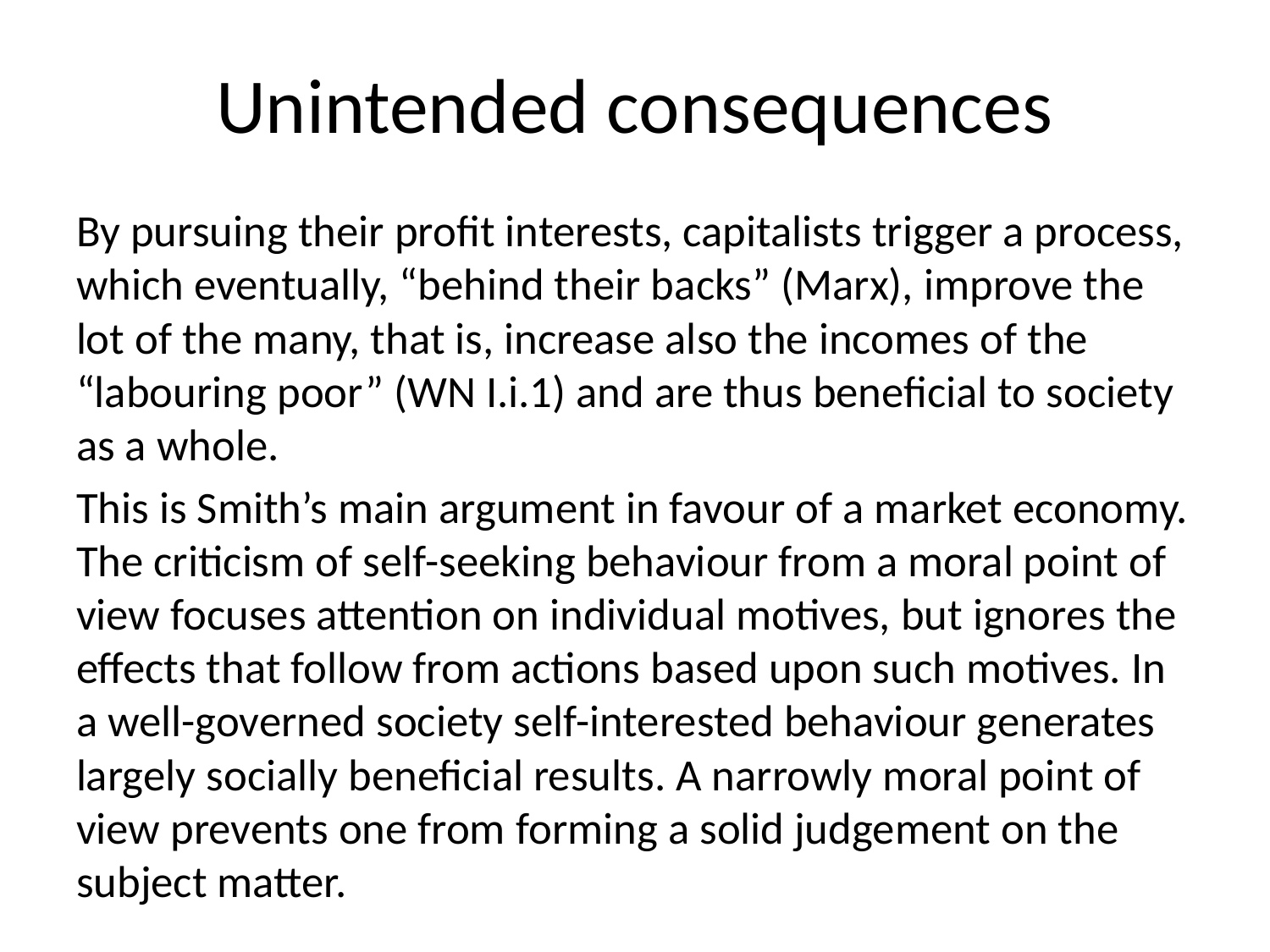

# Unintended consequences
By pursuing their profit interests, capitalists trigger a process, which eventually, “behind their backs” (Marx), improve the lot of the many, that is, increase also the incomes of the “labouring poor” (WN I.i.1) and are thus beneficial to society as a whole.
This is Smith’s main argument in favour of a market economy. The criticism of self-seeking behaviour from a moral point of view focuses attention on individual motives, but ignores the effects that follow from actions based upon such motives. In a well-governed society self-interested behaviour generates largely socially beneficial results. A narrowly moral point of view prevents one from forming a solid judgement on the subject matter.